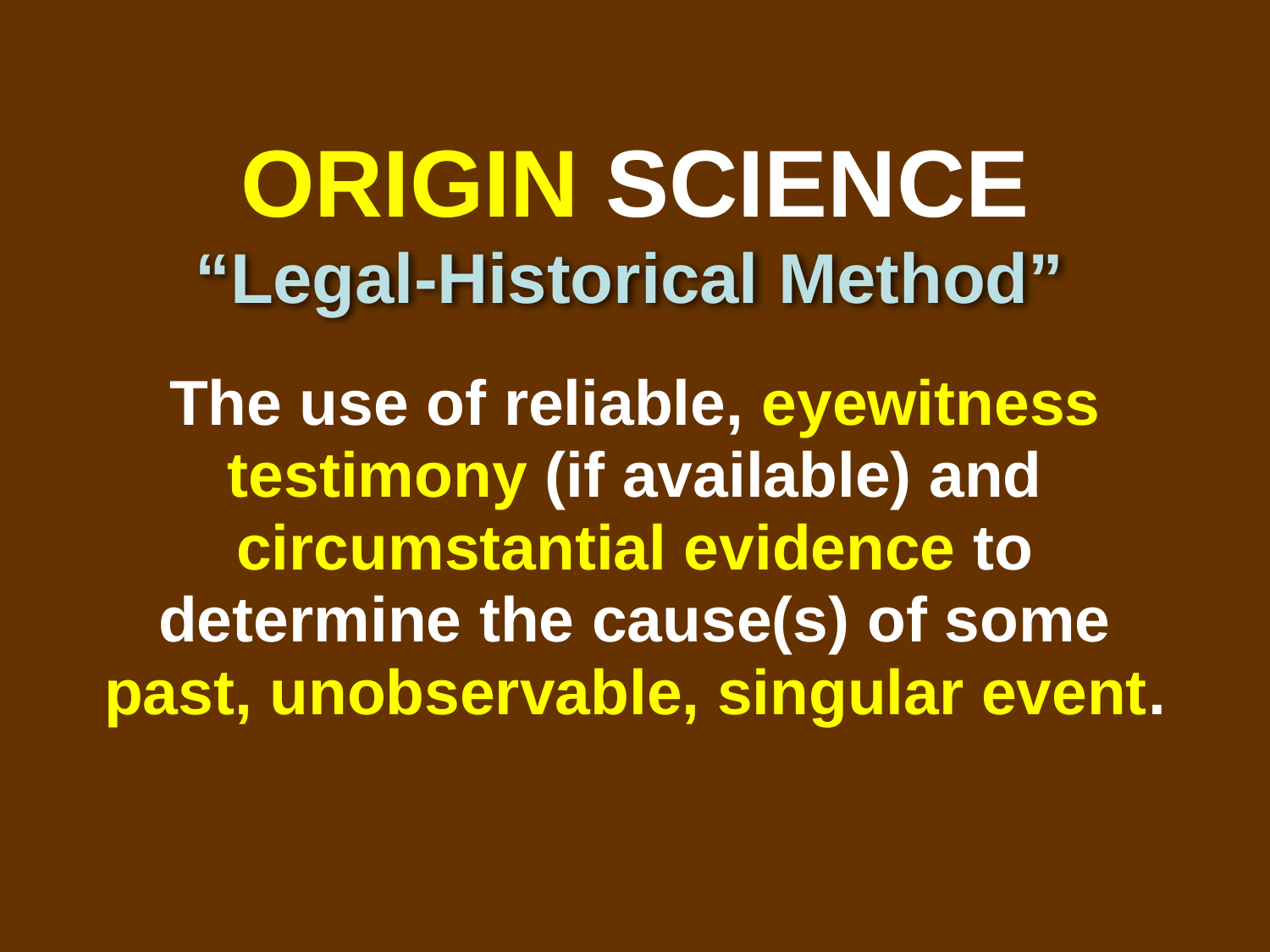

# Origin science defined
ORIGIN SCIENCE

The use of reliable, eyewitness testimony (if available) and circumstantial evidence to determine the cause(s) of some past, unobservable, singular event.
“Legal-Historical Method”